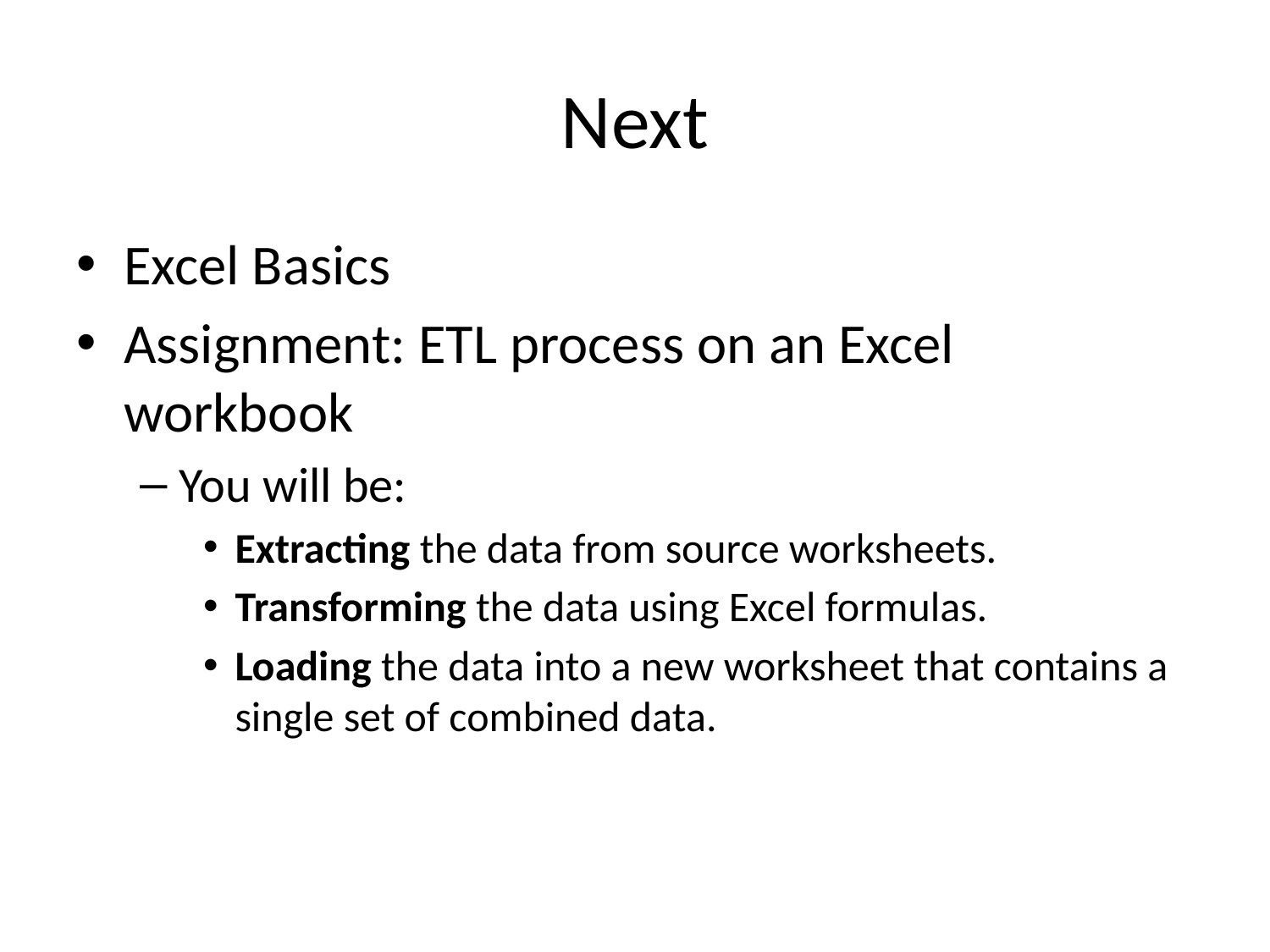

# Next
Excel Basics
Assignment: ETL process on an Excel workbook
You will be:
Extracting the data from source worksheets.
Transforming the data using Excel formulas.
Loading the data into a new worksheet that contains a single set of combined data.